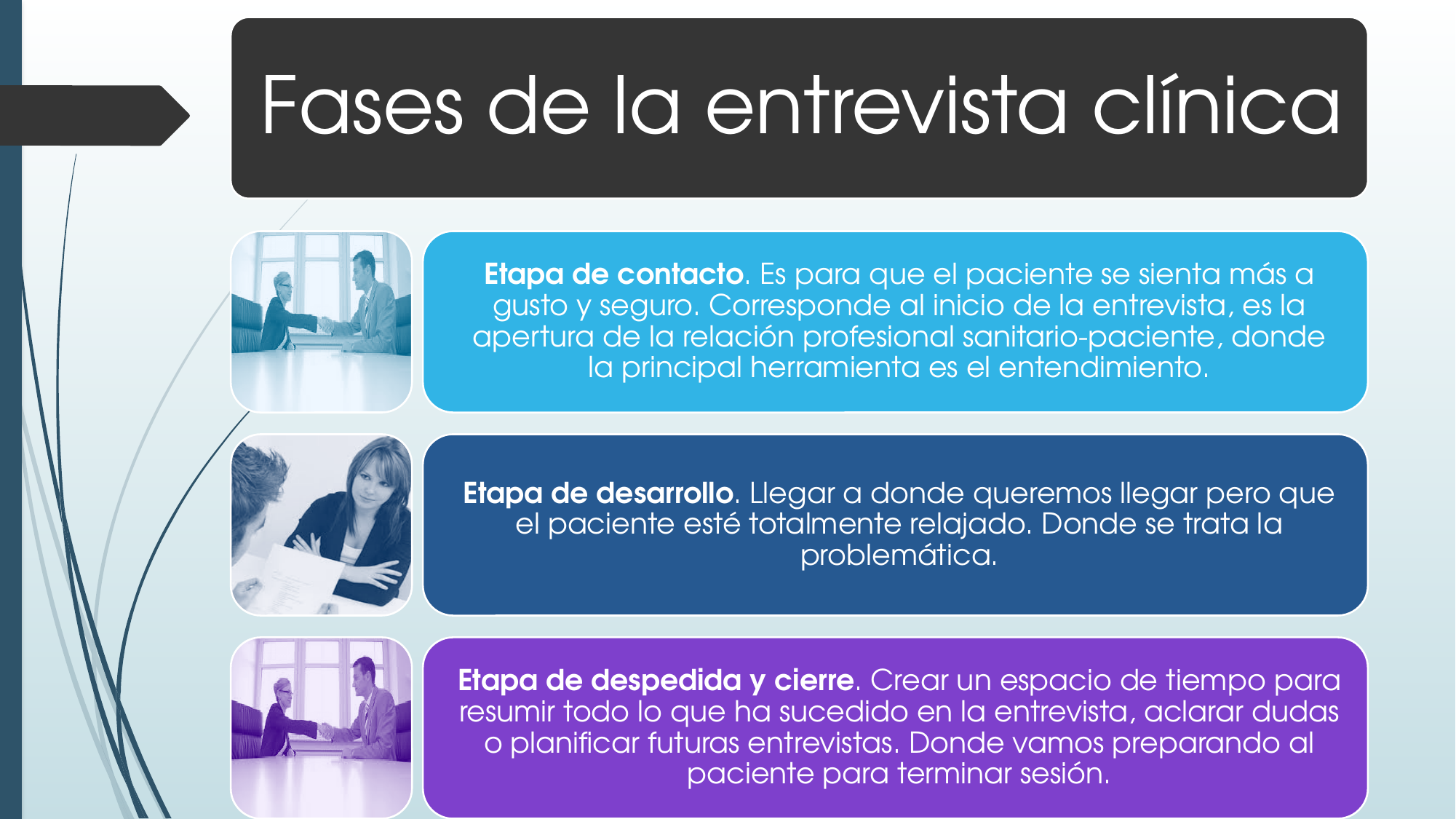

Fases de la entrevista clínica
Etapa de contacto. Es para que el paciente se sienta más a gusto y seguro. Corresponde al inicio de la entrevista, es la apertura de la relación profesional sanitario-paciente, donde la principal herramienta es el entendimiento.
Etapa de desarrollo. Llegar a donde queremos llegar pero que el paciente esté totalmente relajado. Donde se trata la problemática.
Etapa de despedida y cierre. Crear un espacio de tiempo para resumir todo lo que ha sucedido en la entrevista, aclarar dudas o planificar futuras entrevistas. Donde vamos preparando al paciente para terminar sesión.
#